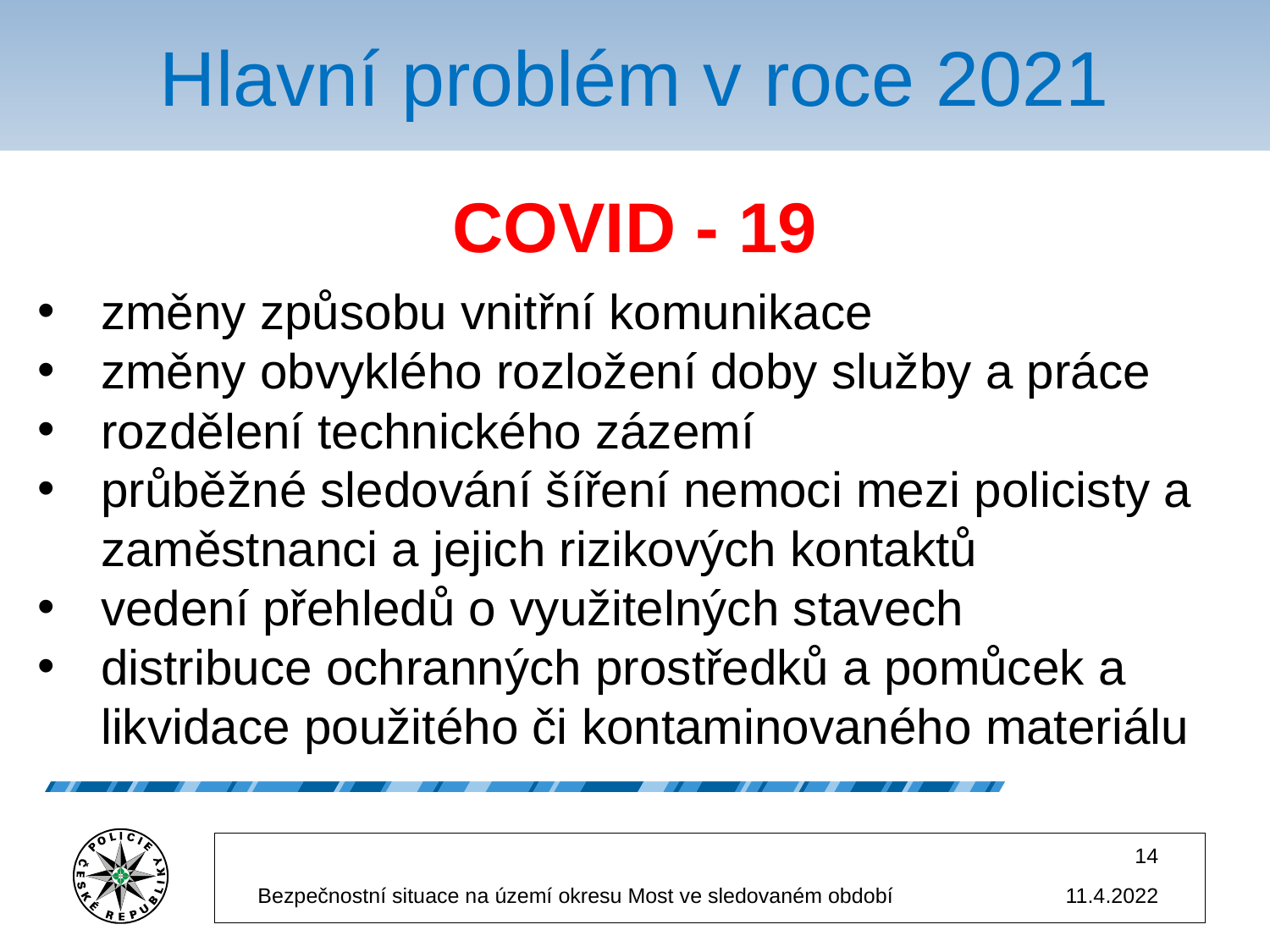

# Hlavní problém v roce 2021
COVID - 19
změny způsobu vnitřní komunikace
změny obvyklého rozložení doby služby a práce
rozdělení technického zázemí
průběžné sledování šíření nemoci mezi policisty a zaměstnanci a jejich rizikových kontaktů
vedení přehledů o využitelných stavech
distribuce ochranných prostředků a pomůcek a likvidace použitého či kontaminovaného materiálu
14
Bezpečnostní situace na území okresu Most ve sledovaném období
11.4.2022